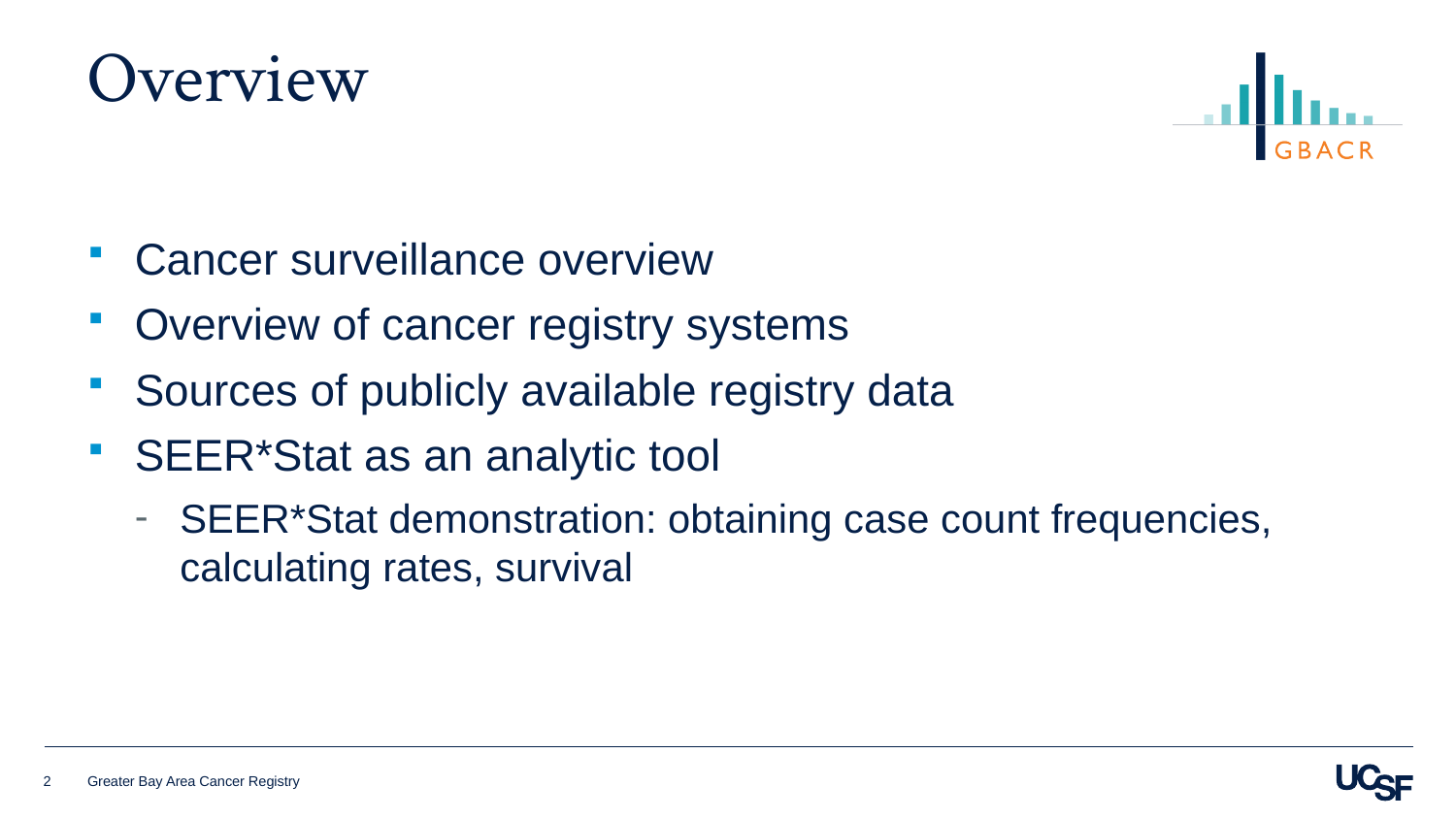

# Overview
Cancer surveillance overview
Overview of cancer registry systems
Sources of publicly available registry data
SEER*Stat as an analytic tool
SEER*Stat demonstration: obtaining case count frequencies, calculating rates, survival
2
Greater Bay Area Cancer Registry